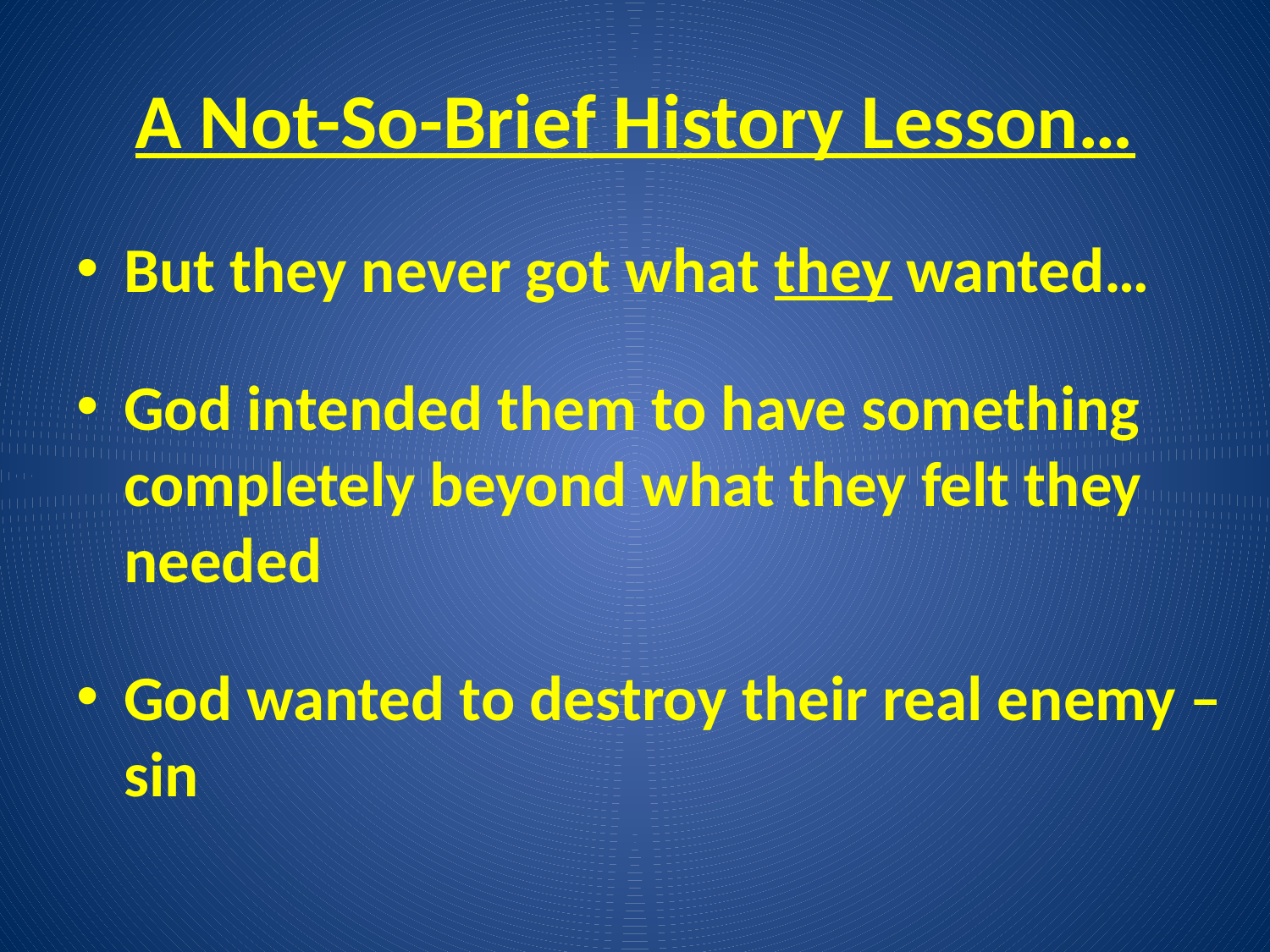

# A Not-So-Brief History Lesson…
But they never got what they wanted…

God intended them to have something completely beyond what they felt they needed

God wanted to destroy their real enemy – sin